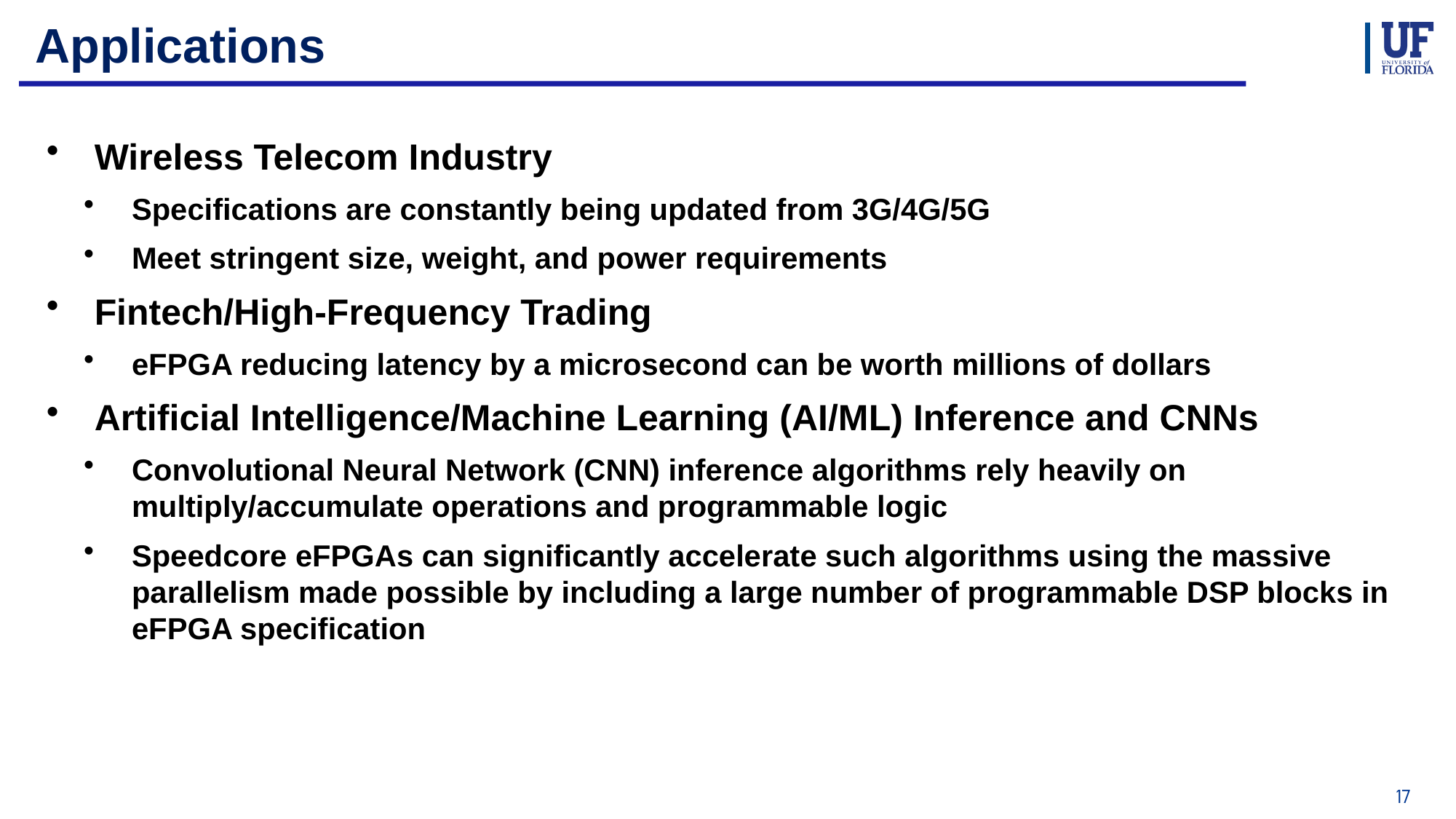

# Applications

Wireless Telecom Industry
Specifications are constantly being updated from 3G/4G/5G
Meet stringent size, weight, and power requirements
Fintech/High-Frequency Trading
eFPGA reducing latency by a microsecond can be worth millions of dollars
Artificial Intelligence/Machine Learning (AI/ML) Inference and CNNs
Convolutional Neural Network (CNN) inference algorithms rely heavily on multiply/accumulate operations and programmable logic
Speedcore eFPGAs can significantly accelerate such algorithms using the massive parallelism made possible by including a large number of programmable DSP blocks in eFPGA specification
17